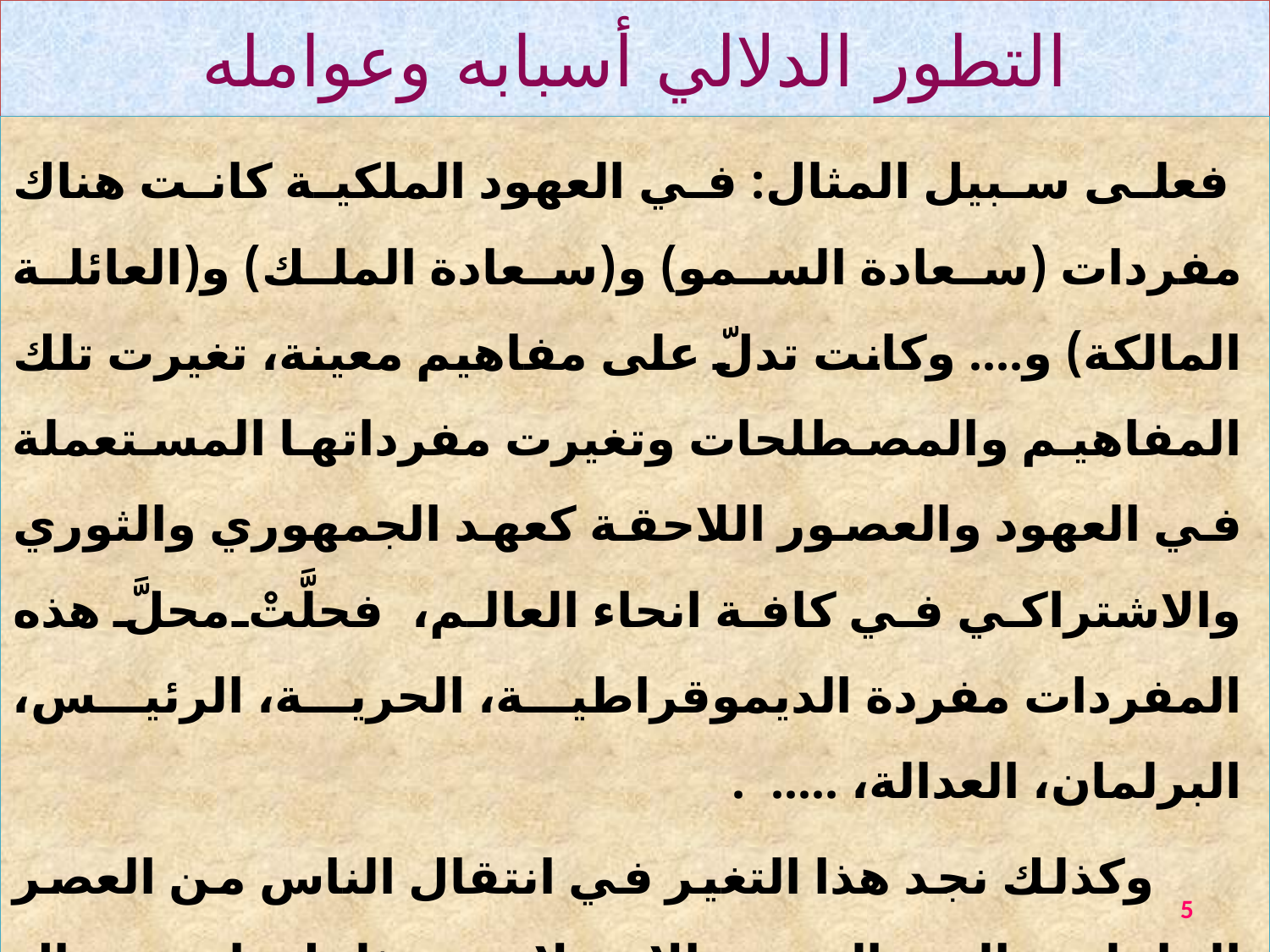

# التطور الدلالي أسبابه وعوامله
 فعلى سبيل المثال: في العهود الملكية كانت هناك مفردات (سعادة السمو) و(سعادة الملك) و(العائلة المالكة) و.... وكانت تدلّ على مفاهيم معينة، تغيرت تلك المفاهيم والمصطلحات وتغيرت مفرداتها المستعملة في العهود والعصور اللاحقة كعهد الجمهوري والثوري والاشتراكي في كافة انحاء العالم، فحلَّتْ محلَّ هذه المفردات مفردة الديموقراطية، الحرية، الرئيس، البرلمان، العدالة، .....  .
       وكذلك نجد هذا التغير في انتقال الناس من العصر الجاهلي إلى العصر الاسلامي، وذلك باستعمال مفردات لدلالات غير دينية كمفردة( الربّ) بمعنى المكان المرتفع، و(الزكاة) بمعنى الزيادة والنمو، و(الدعاء) بمعنى النّداء والدعاء إلى مأدومة الطعام، و(الصلاة) بمعنى التقرب.
5